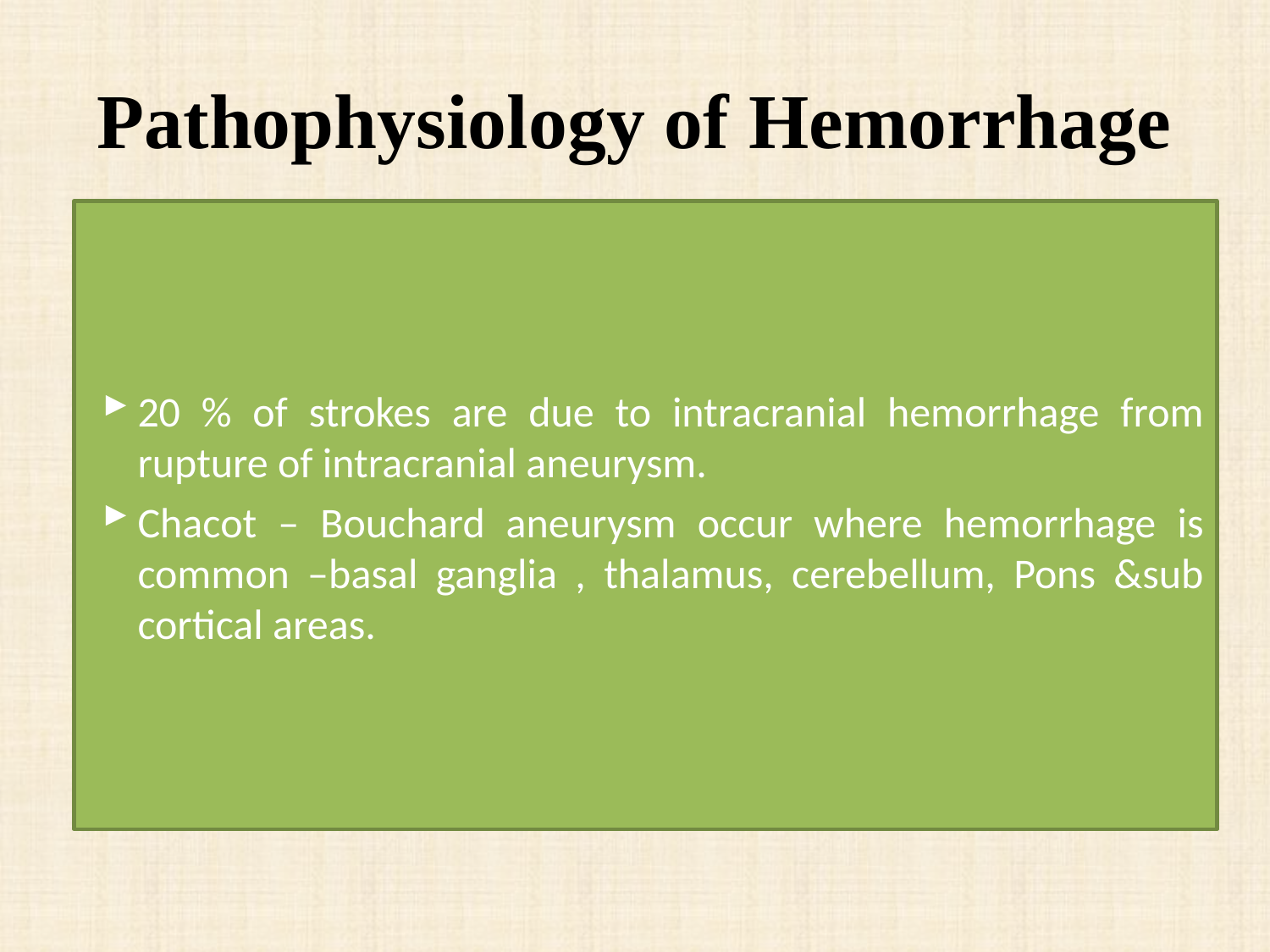

# Pathophysiology of Hemorrhage

20 % of strokes are due to intracranial hemorrhage from rupture of intracranial aneurysm.
Chacot – Bouchard aneurysm occur where hemorrhage is common –basal ganglia , thalamus, cerebellum, Pons &sub cortical areas.